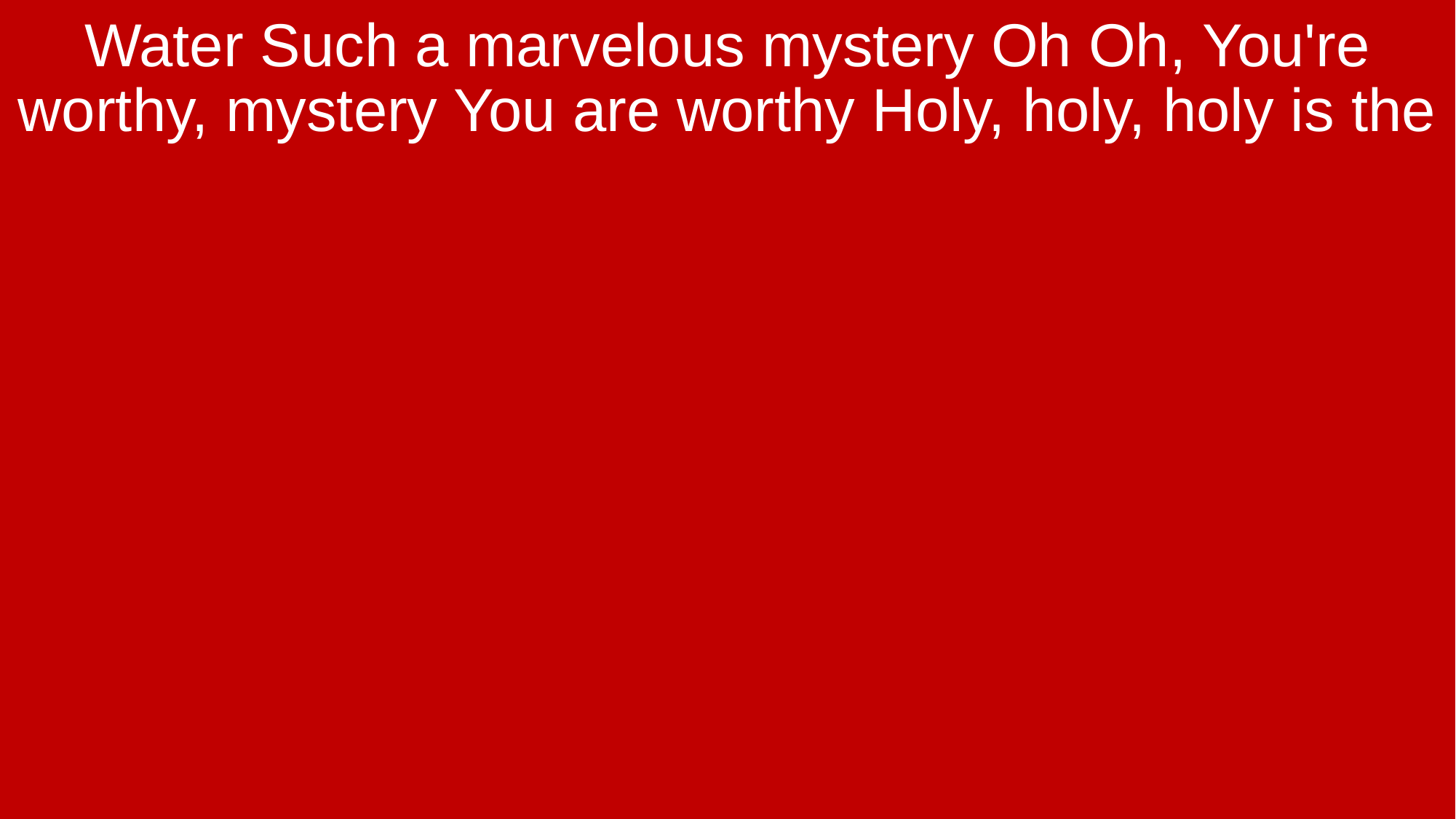

Water Such a marvelous mystery Oh Oh, You're worthy, mystery You are worthy Holy, holy, holy is the